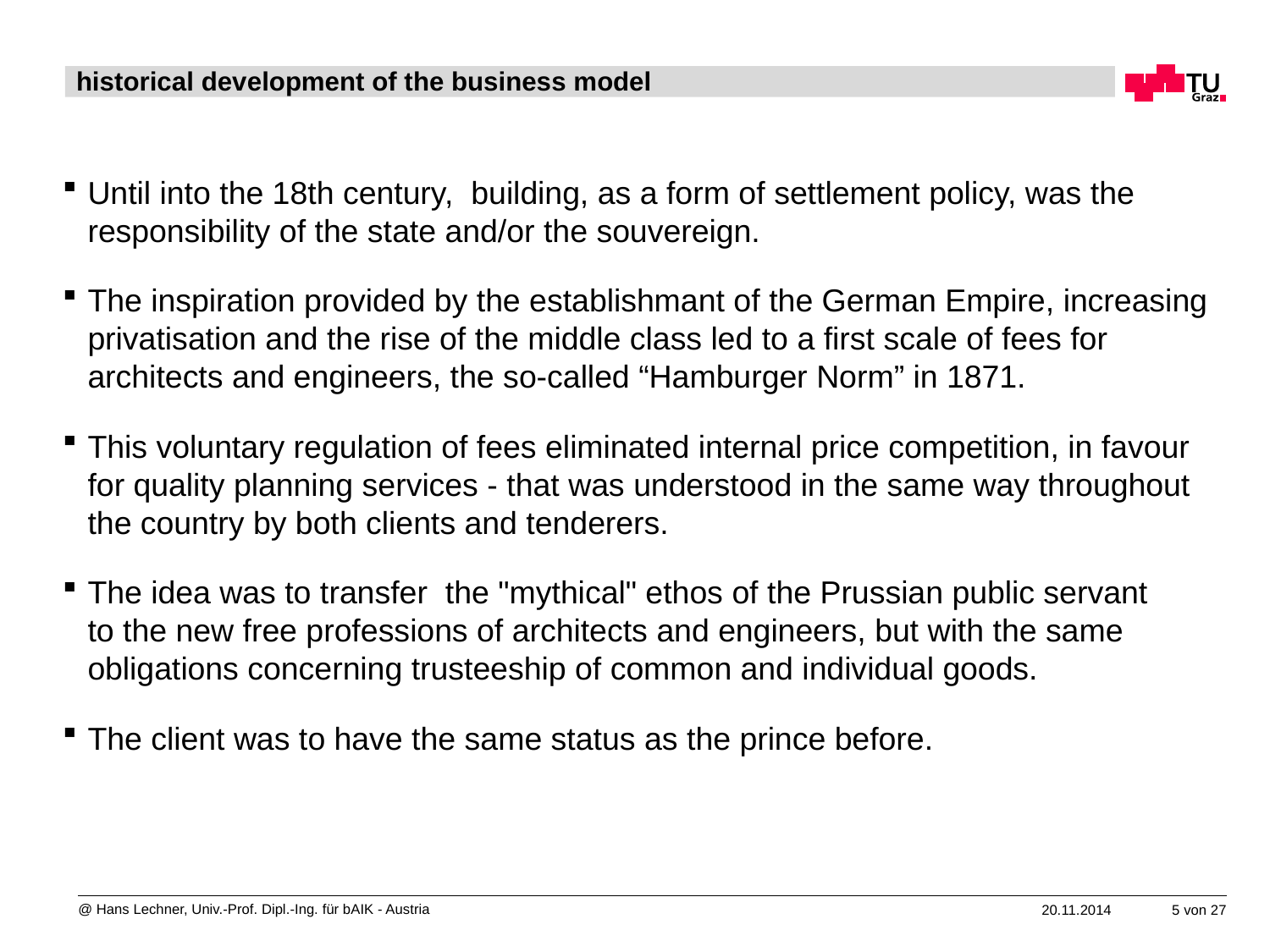

# historical development of the business model
Until into the 18th century,  building, as a form of settlement policy, was the responsibility of the state and/or the souvereign.
The inspiration provided by the establishmant of the German Empire, increasing privatisation and the rise of the middle class led to a first scale of fees for architects and engineers, the so-called “Hamburger Norm” in 1871.
This voluntary regulation of fees eliminated internal price competition, in favour for quality planning services - that was understood in the same way throughout the country by both clients and tenderers.
The idea was to transfer  the "mythical" ethos of the Prussian public servant
to the new free professions of architects and engineers, but with the same obligations concerning trusteeship of common and individual goods.
The client was to have the same status as the prince before.